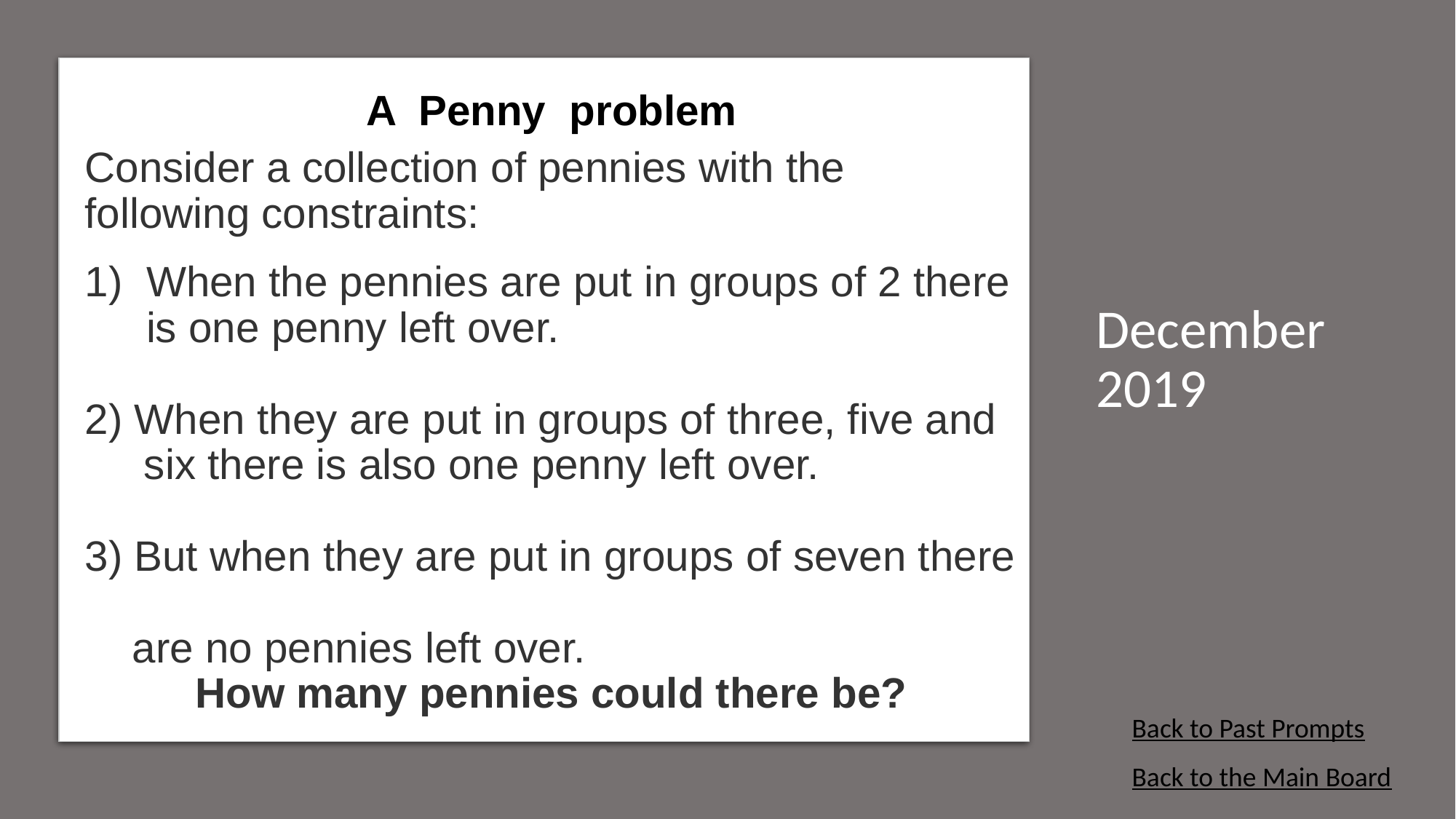

A  Penny  problem
Consider a collection of pennies with the following constraints:
When the pennies are put in groups of 2 there is one penny left over.

2) When they are put in groups of three, five and
     six there is also one penny left over.

3) But when they are put in groups of seven there
    are no pennies left over.
How many pennies could there be?

# December 2019
Back to Past Prompts
Back to the Main Board